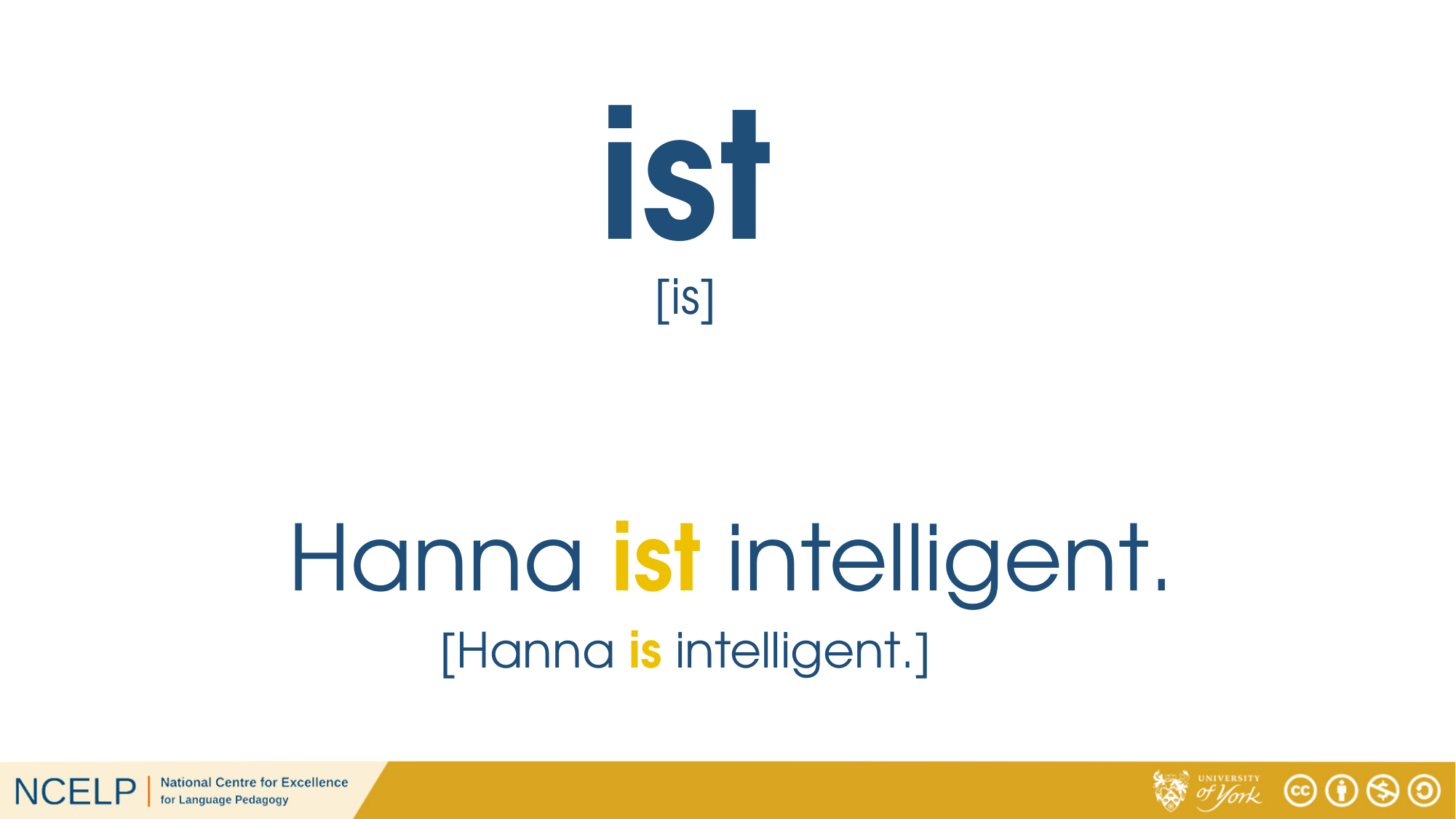

# ist
[is]
Hanna ist intelligent.

[Hanna is intelligent.]